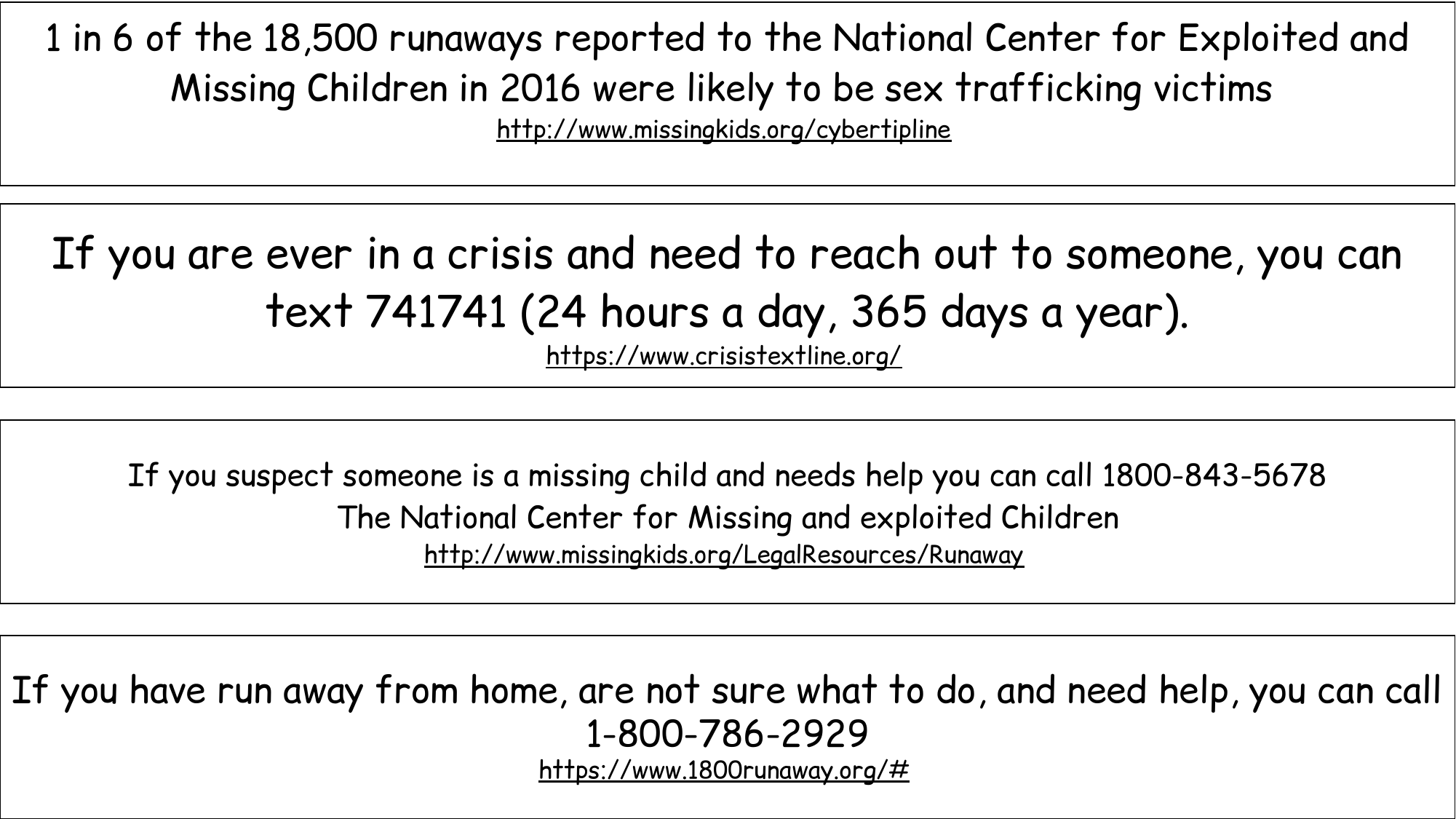

1 in 6 of the 18,500 runaways reported to the National Center for Exploited and Missing Children in 2016 were likely to be sex trafficking victims
http://www.missingkids.org/cybertipline

If you are ever in a crisis and need to reach out to someone, you can text 741741 (24 hours a day, 365 days a year).
https://www.crisistextline.org/
If you suspect someone is a missing child and needs help you can call 1800-843-5678
The National Center for Missing and exploited Children
http://www.missingkids.org/LegalResources/Runaway
If you have run away from home, are not sure what to do, and need help, you can call 1-800-786-2929
https://www.1800runaway.org/#